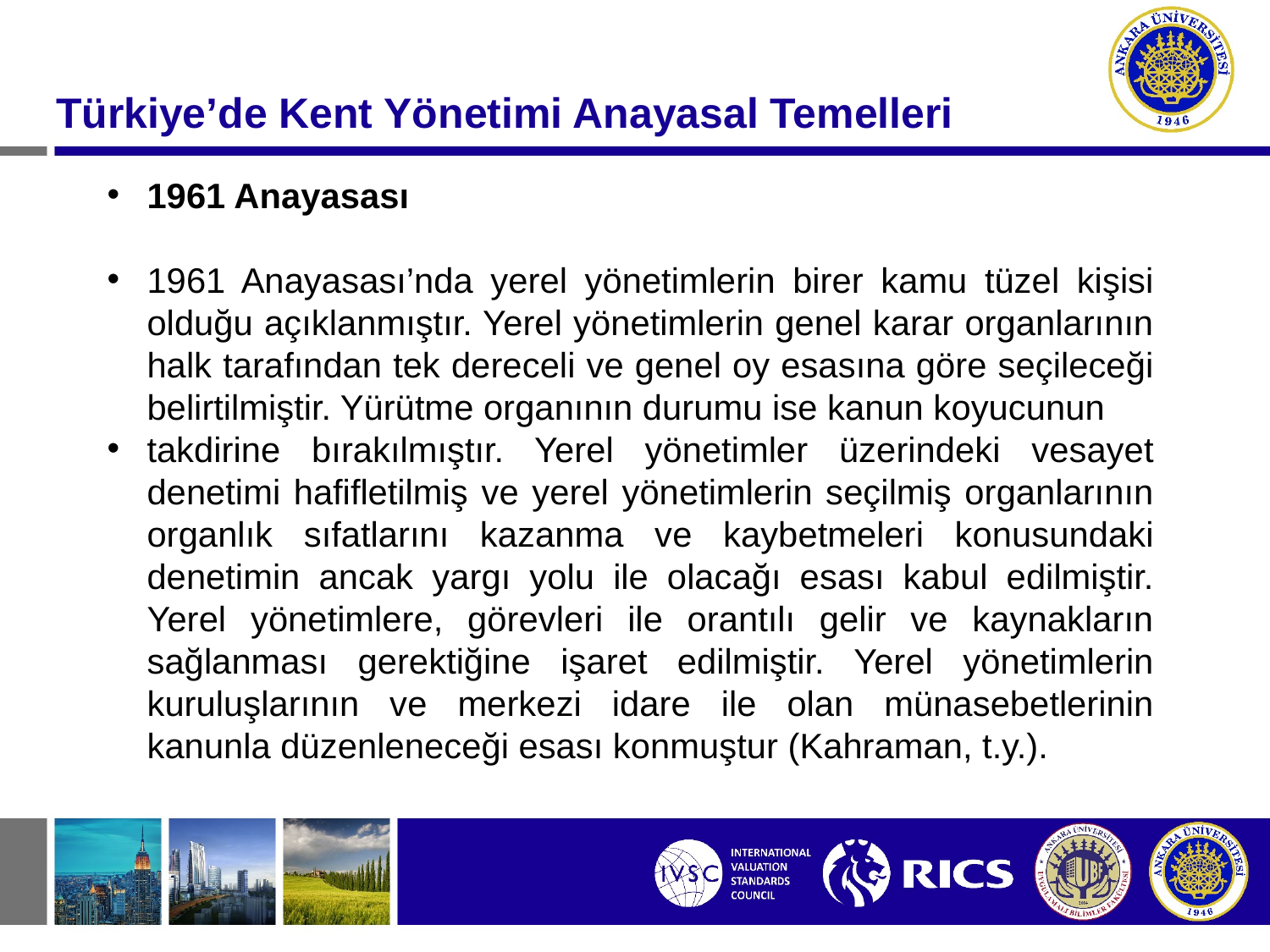

Türkiye’de Kent Yönetimi Anayasal Temelleri
1961 Anayasası

1961 Anayasası’nda yerel yönetimlerin birer kamu tüzel kişisi olduğu açıklanmıştır. Yerel yönetimlerin genel karar organlarının halk tarafından tek dereceli ve genel oy esasına göre seçileceği belirtilmiştir. Yürütme organının durumu ise kanun koyucunun
takdirine bırakılmıştır. Yerel yönetimler üzerindeki vesayet denetimi hafifletilmiş ve yerel yönetimlerin seçilmiş organlarının organlık sıfatlarını kazanma ve kaybetmeleri konusundaki denetimin ancak yargı yolu ile olacağı esası kabul edilmiştir. Yerel yönetimlere, görevleri ile orantılı gelir ve kaynakların sağlanması gerektiğine işaret edilmiştir. Yerel yönetimlerin kuruluşlarının ve merkezi idare ile olan münasebetlerinin kanunla düzenleneceği esası konmuştur (Kahraman, t.y.).